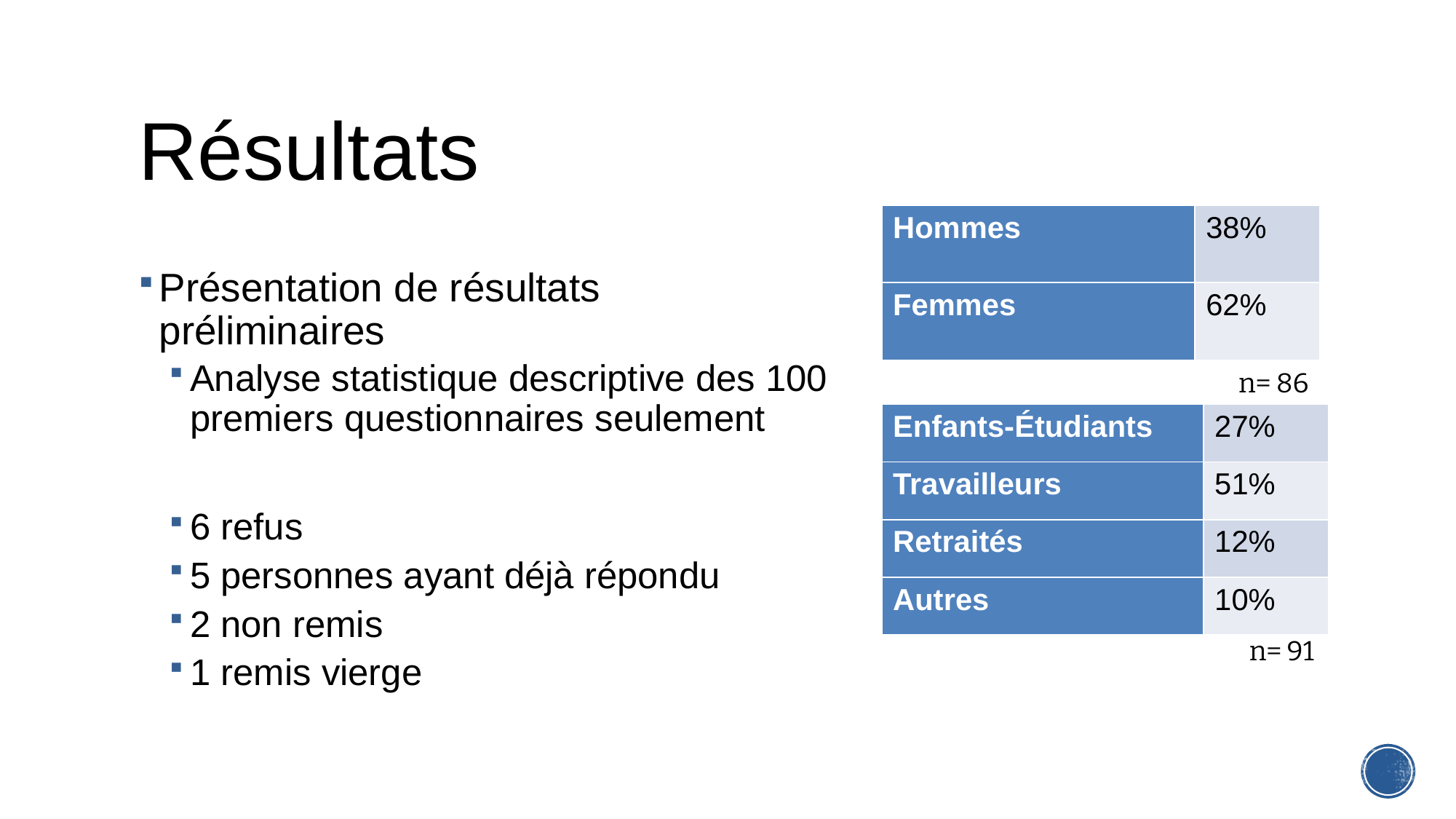

# Résultats
| Hommes | 38% |
| --- | --- |
| Femmes | 62% |
Présentation de résultats préliminaires
Analyse statistique descriptive des 100 premiers questionnaires seulement

6 refus
5 personnes ayant déjà répondu
2 non remis
1 remis vierge
n= 86
| Enfants-Étudiants | 27% |
| --- | --- |
| Travailleurs | 51% |
| Retraités | 12% |
| Autres | 10% |
n= 91